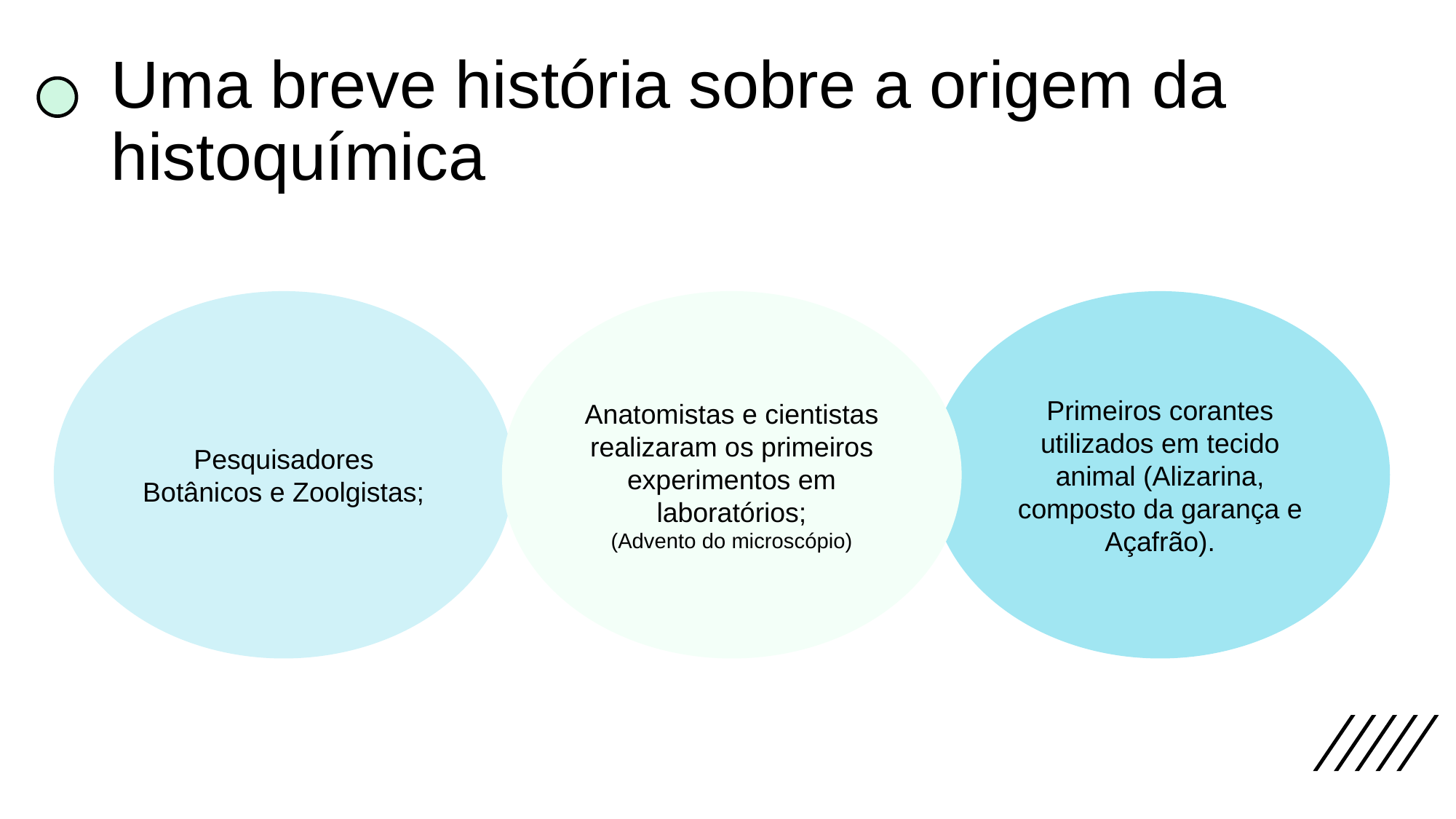

# Uma breve história sobre a origem da histoquímica
Pesquisadores Botânicos e Zoolgistas;
Primeiros corantes utilizados em tecido animal (Alizarina, composto da garança e Açafrão).
Anatomistas e cientistas realizaram os primeiros experimentos em laboratórios;
(Advento do microscópio)